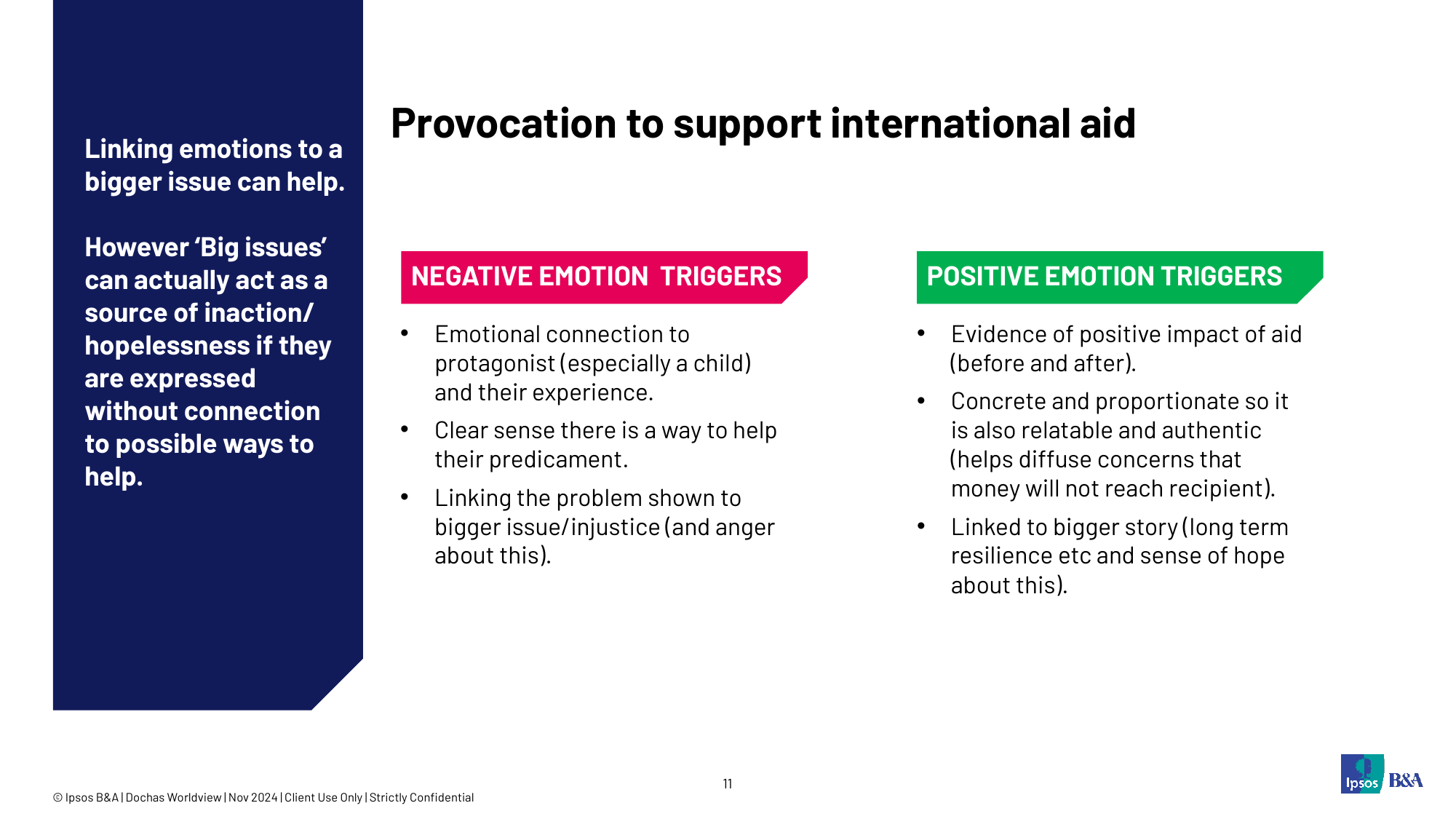

Linking emotions to a bigger issue can help.

However ‘Big issues’ can actually act as a source of inaction/ hopelessness if they are expressed without connection to possible ways to help.

Provocation to support international aid

NEGATIVE EMOTION  TRIGGERS
POSITIVE EMOTION TRIGGERS
Emotional connection to protagonist (especially a child) and their experience.
Clear sense there is a way to help their predicament.
Linking the problem shown to bigger issue/injustice (and anger about this).
Evidence of positive impact of aid (before and after).
Concrete and proportionate so it is also relatable and authentic (helps diffuse concerns that money will not reach recipient).
Linked to bigger story (long term resilience etc and sense of hope about this).